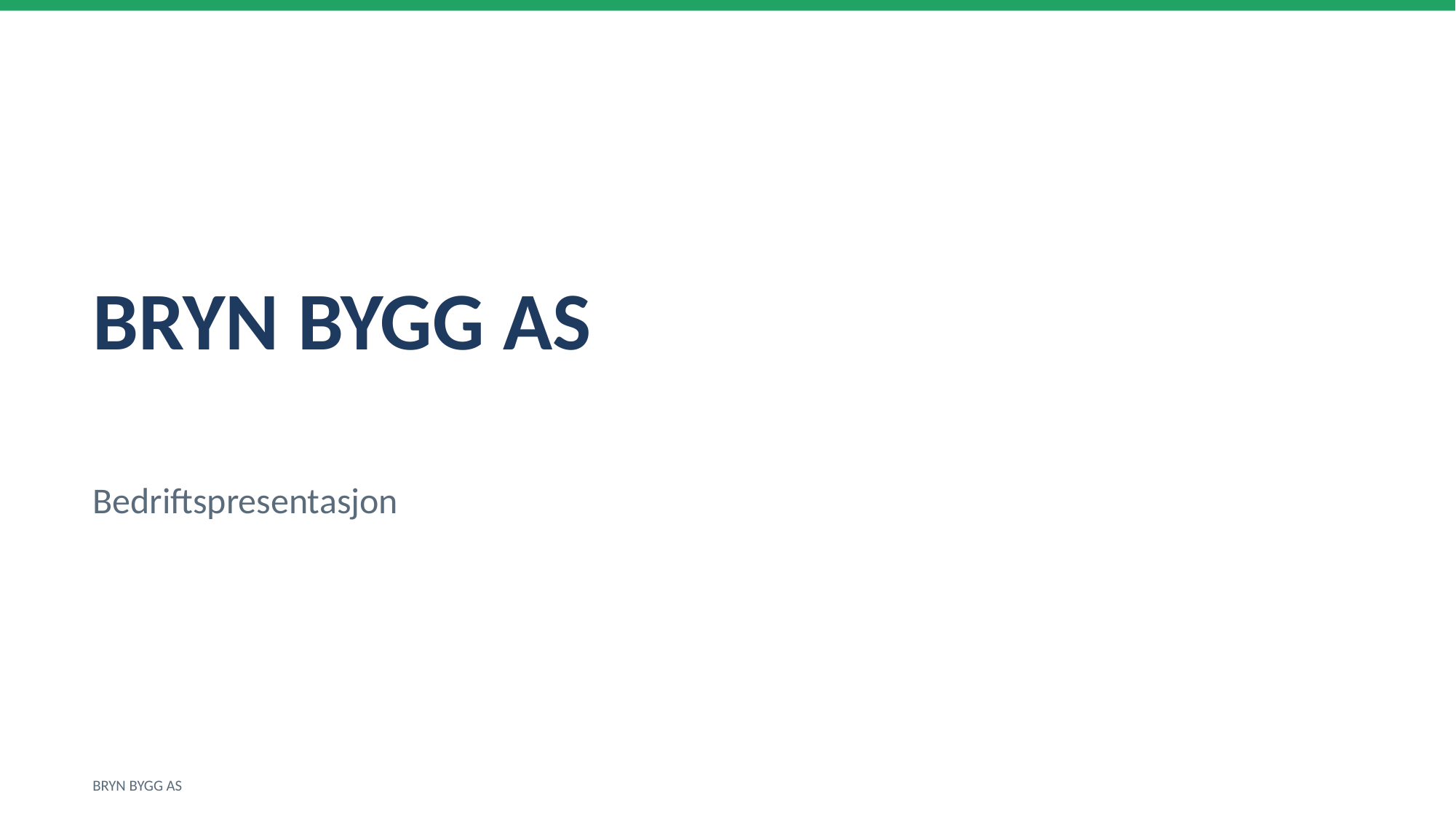

BRYN BYGG AS
Bedriftspresentasjon
BRYN BYGG AS